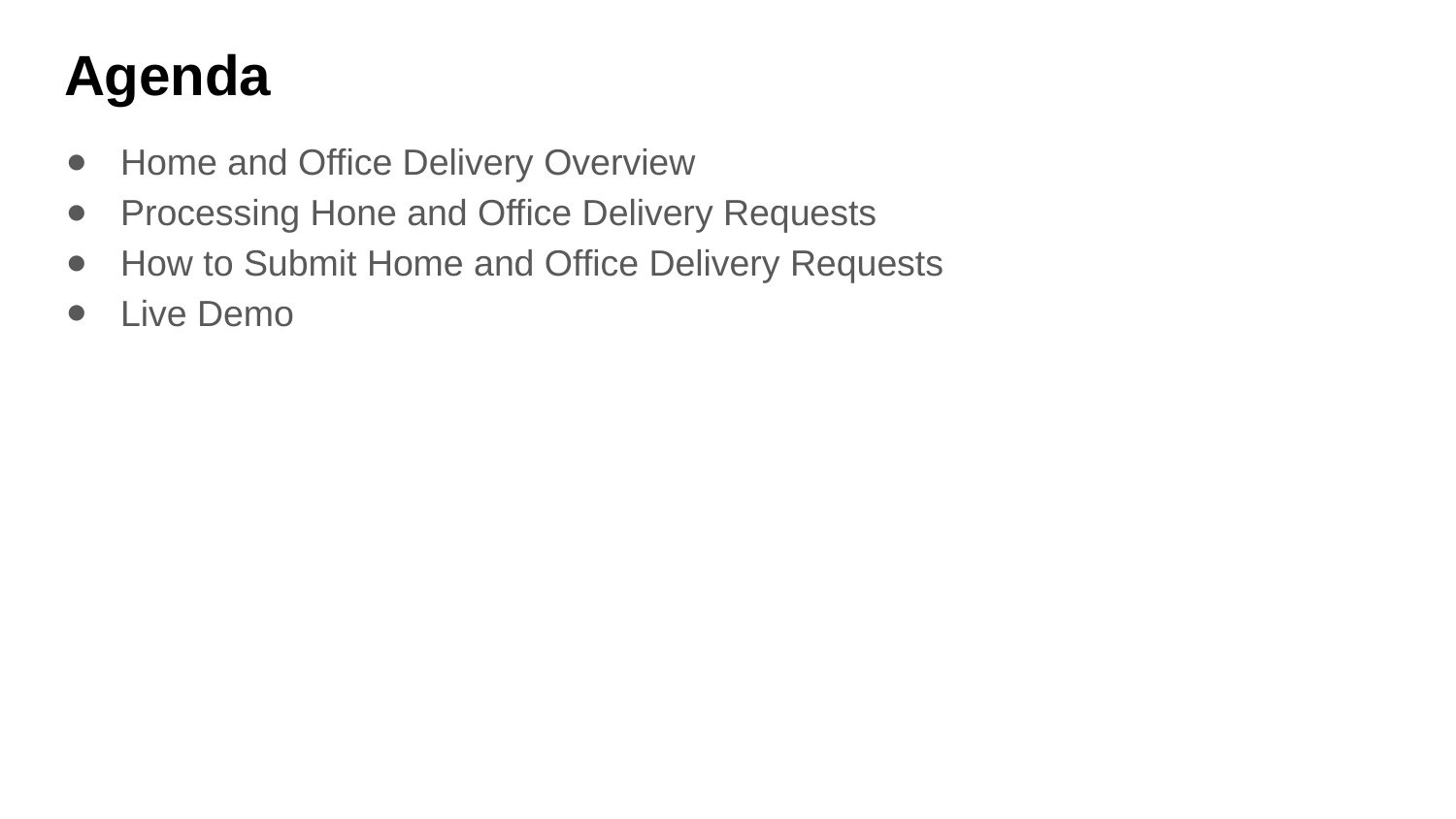

# Agenda
Home and Office Delivery Overview
Processing Hone and Office Delivery Requests
How to Submit Home and Office Delivery Requests
Live Demo